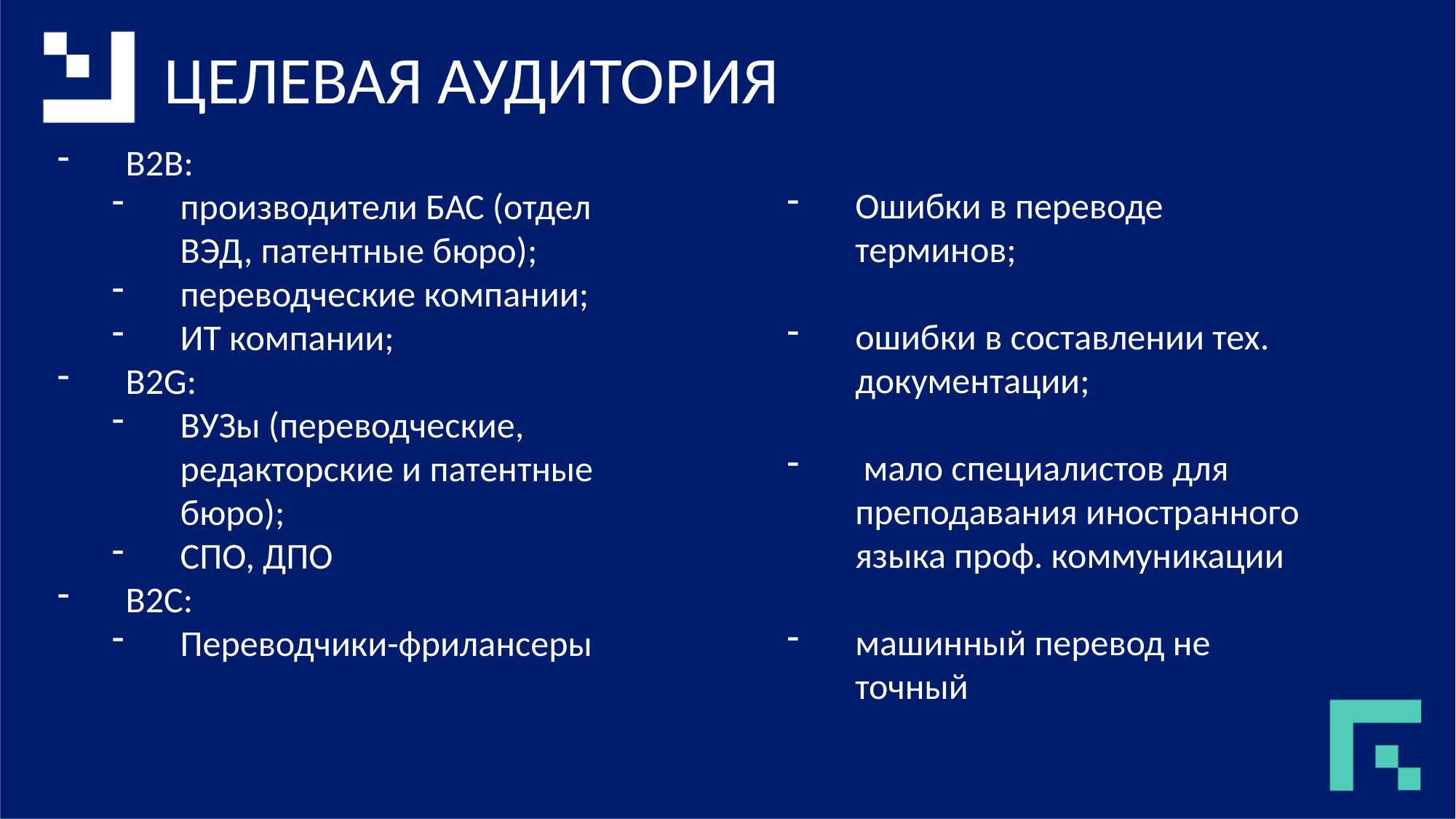

# ЦЕЛЕВАЯ АУДИТОРИЯ
B2B:
производители БАС (отдел ВЭД, патентные бюро);
переводческие компании;
ИТ компании;
B2G:
ВУЗы (переводческие, редакторские и патентные бюро);
СПО, ДПО
B2C:
Переводчики-фрилансеры

Ошибки в переводе терминов;

ошибки в составлении тех. документации;

 мало специалистов для преподавания иностранного языка проф. коммуникации

машинный перевод не точный